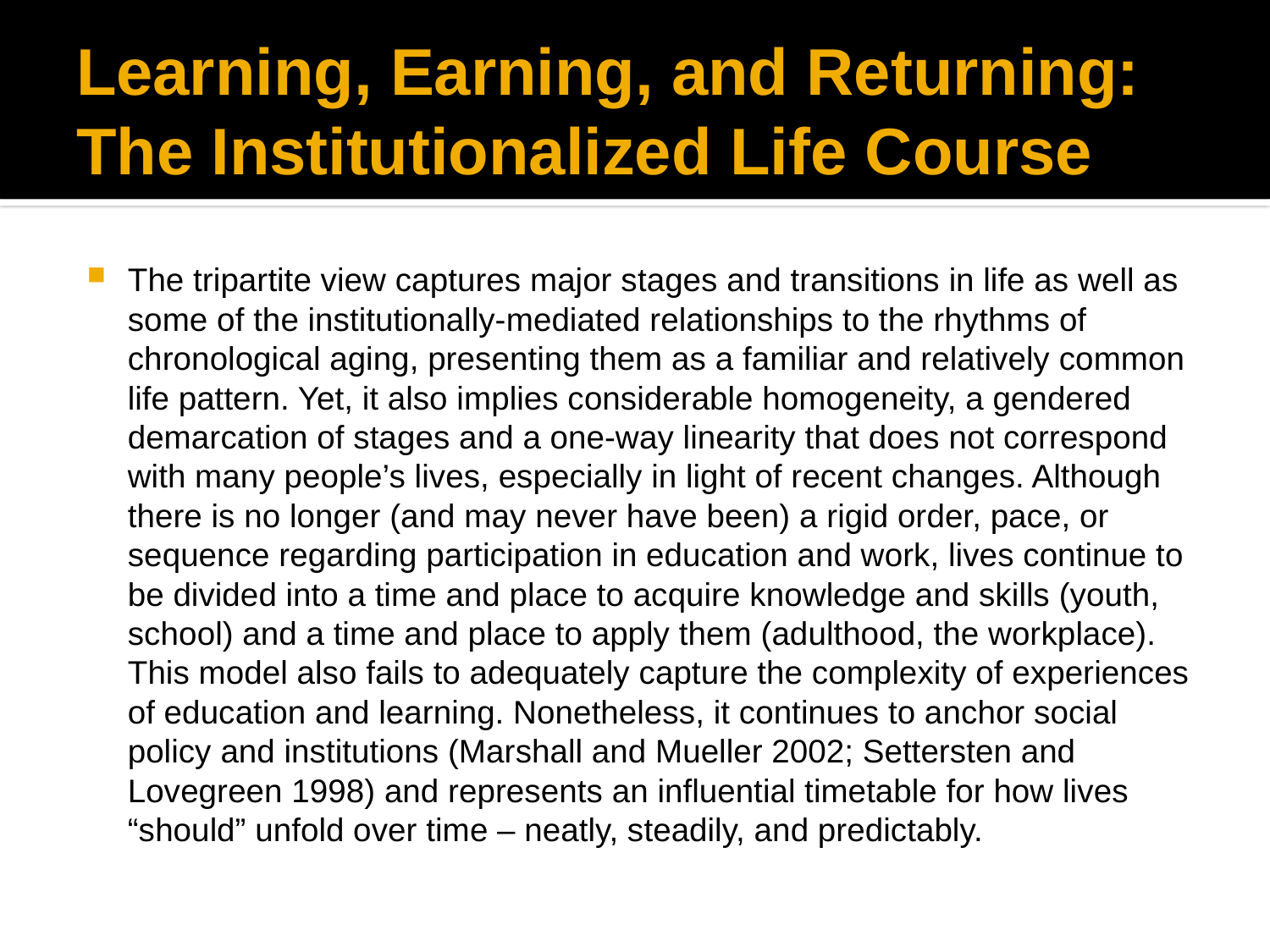

# Learning, Earning, and Returning: The Institutionalized Life Course
The tripartite view captures major stages and transitions in life as well as some of the institutionally-mediated relationships to the rhythms of chronological aging, presenting them as a familiar and relatively common life pattern. Yet, it also implies considerable homogeneity, a gendered demarcation of stages and a one-way linearity that does not correspond with many people’s lives, especially in light of recent changes. Although there is no longer (and may never have been) a rigid order, pace, or sequence regarding participation in education and work, lives continue to be divided into a time and place to acquire knowledge and skills (youth, school) and a time and place to apply them (adulthood, the workplace). This model also fails to adequately capture the complexity of experiences of education and learning. Nonetheless, it continues to anchor social policy and institutions (Marshall and Mueller 2002; Settersten and Lovegreen 1998) and represents an influential timetable for how lives “should” unfold over time – neatly, steadily, and predictably.